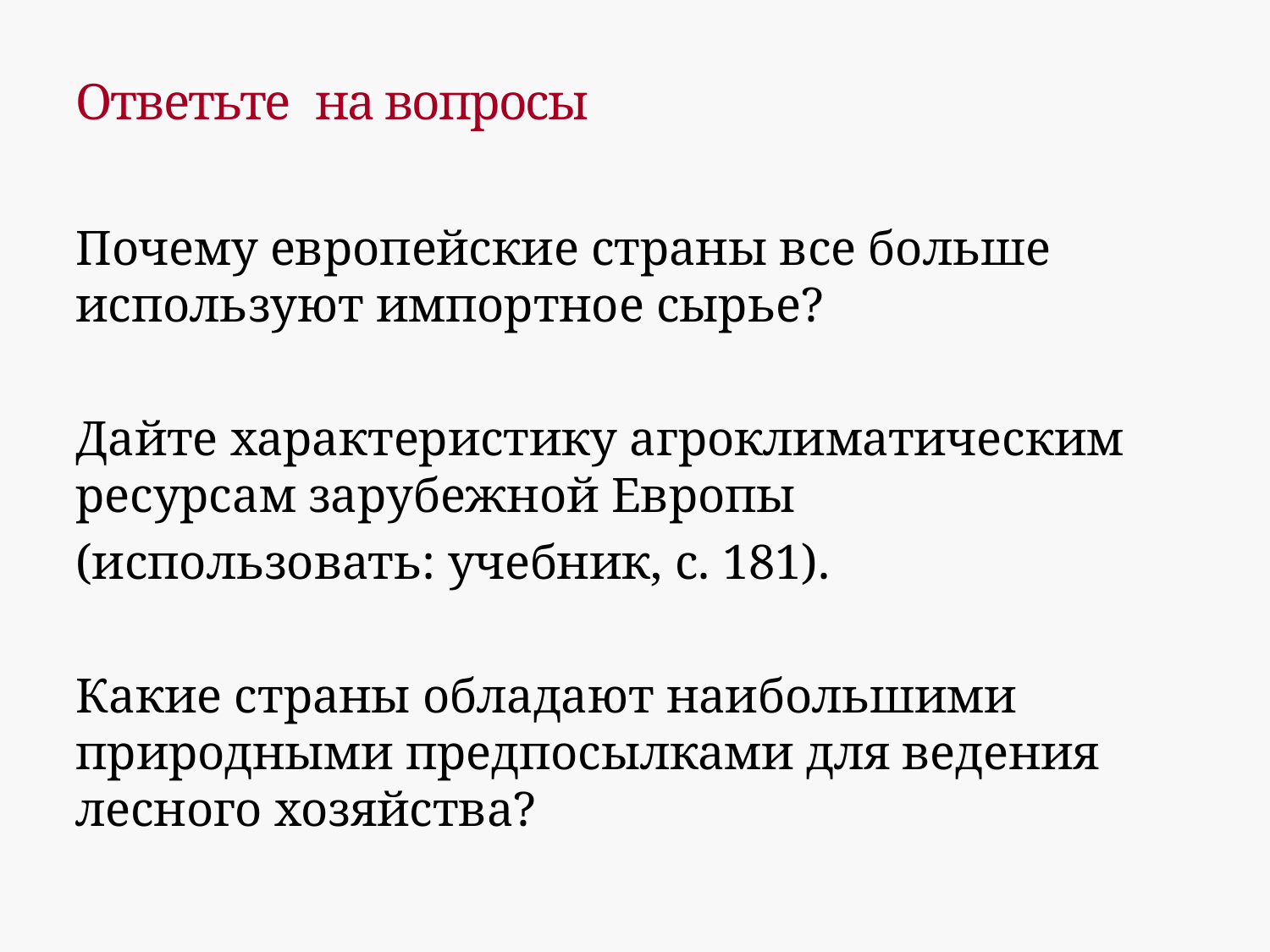

# Ответьте  на вопросы
Почему европейские страны все больше используют импортное сырье?

Дайте характеристику агроклиматическим ресурсам зарубежной Европы
(использовать: учебник, с. 181).

Какие страны обладают наибольшими природными предпосылками для ведения лесного хозяйства?